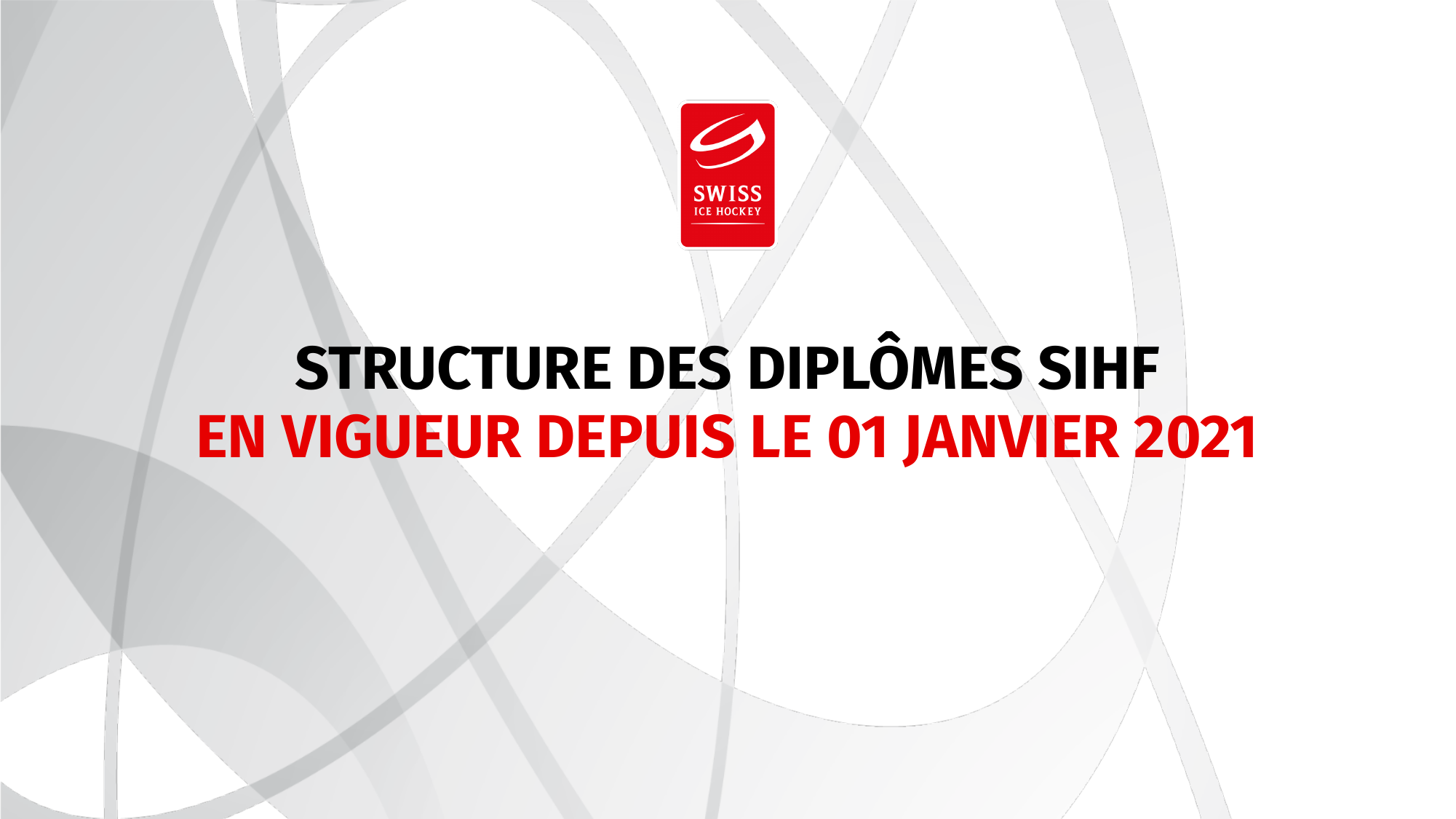

# Structure des diplômes sihf
en vigueur depuis le 01 janvier 2021